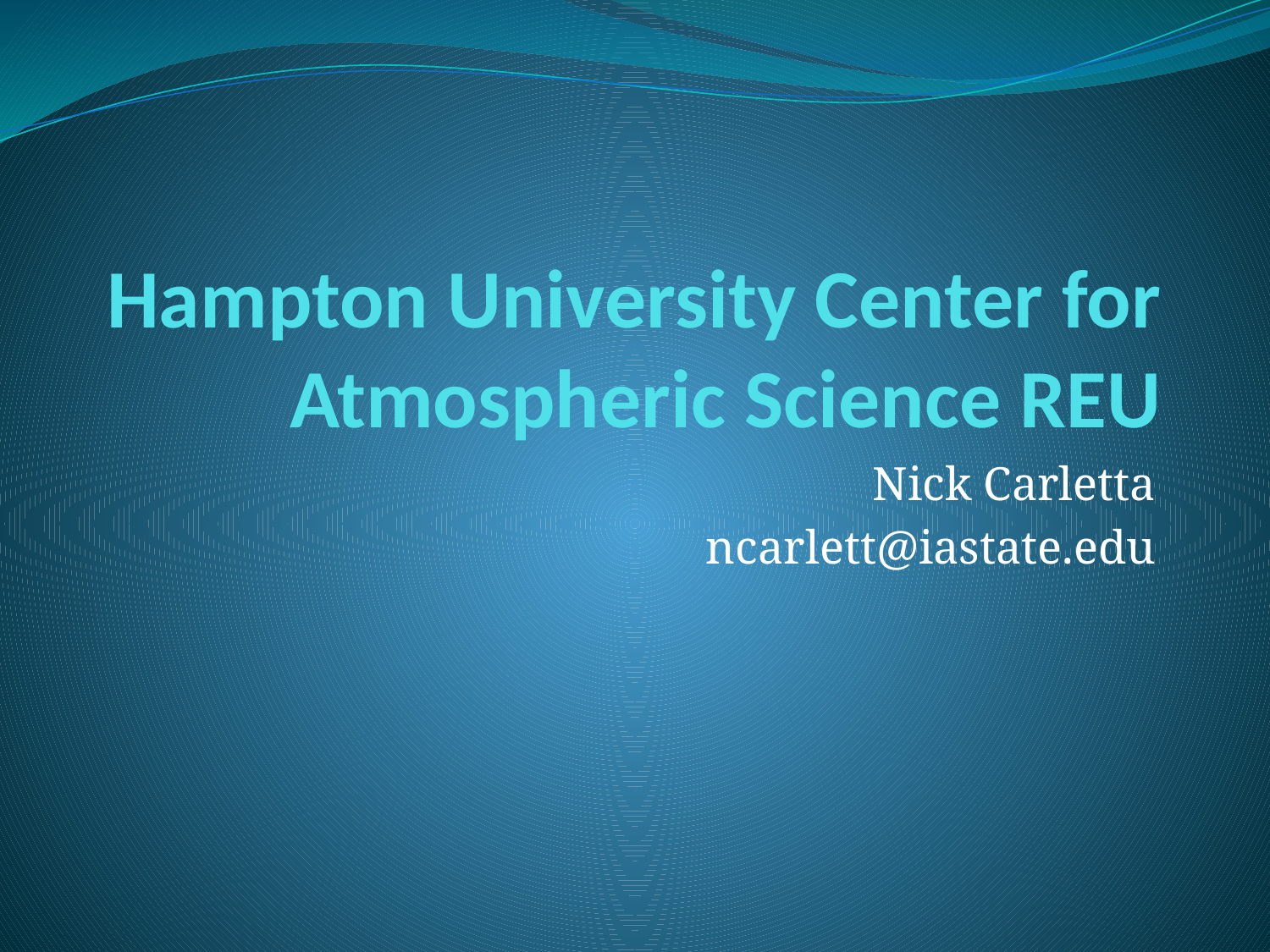

# Hampton University Center for Atmospheric Science REU
Nick Carletta
ncarlett@iastate.edu